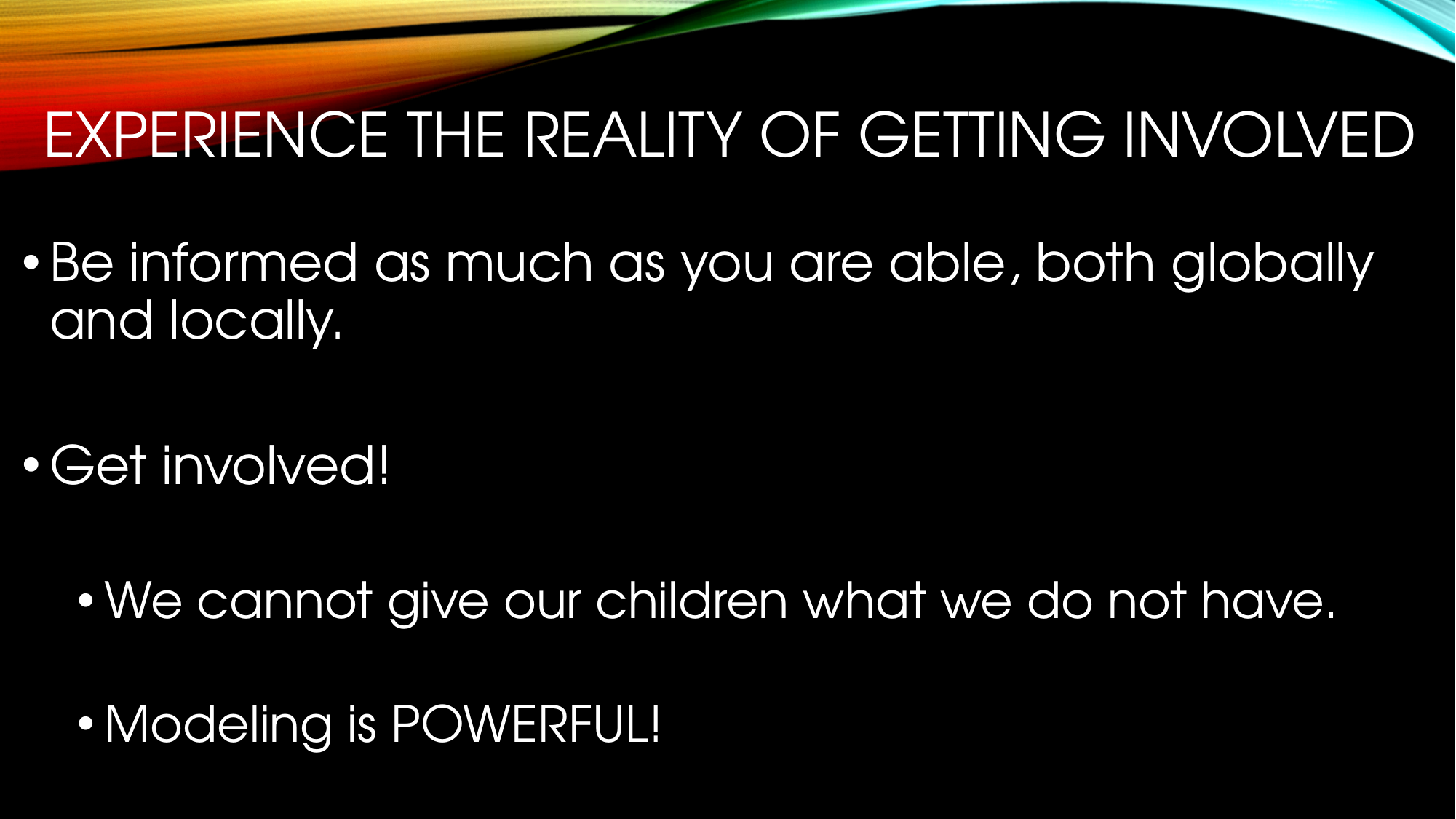

# Experience The reality of getting involved
Be informed as much as you are able, both globally and locally.

Get involved!

We cannot give our children what we do not have.

Modeling is POWERFUL!